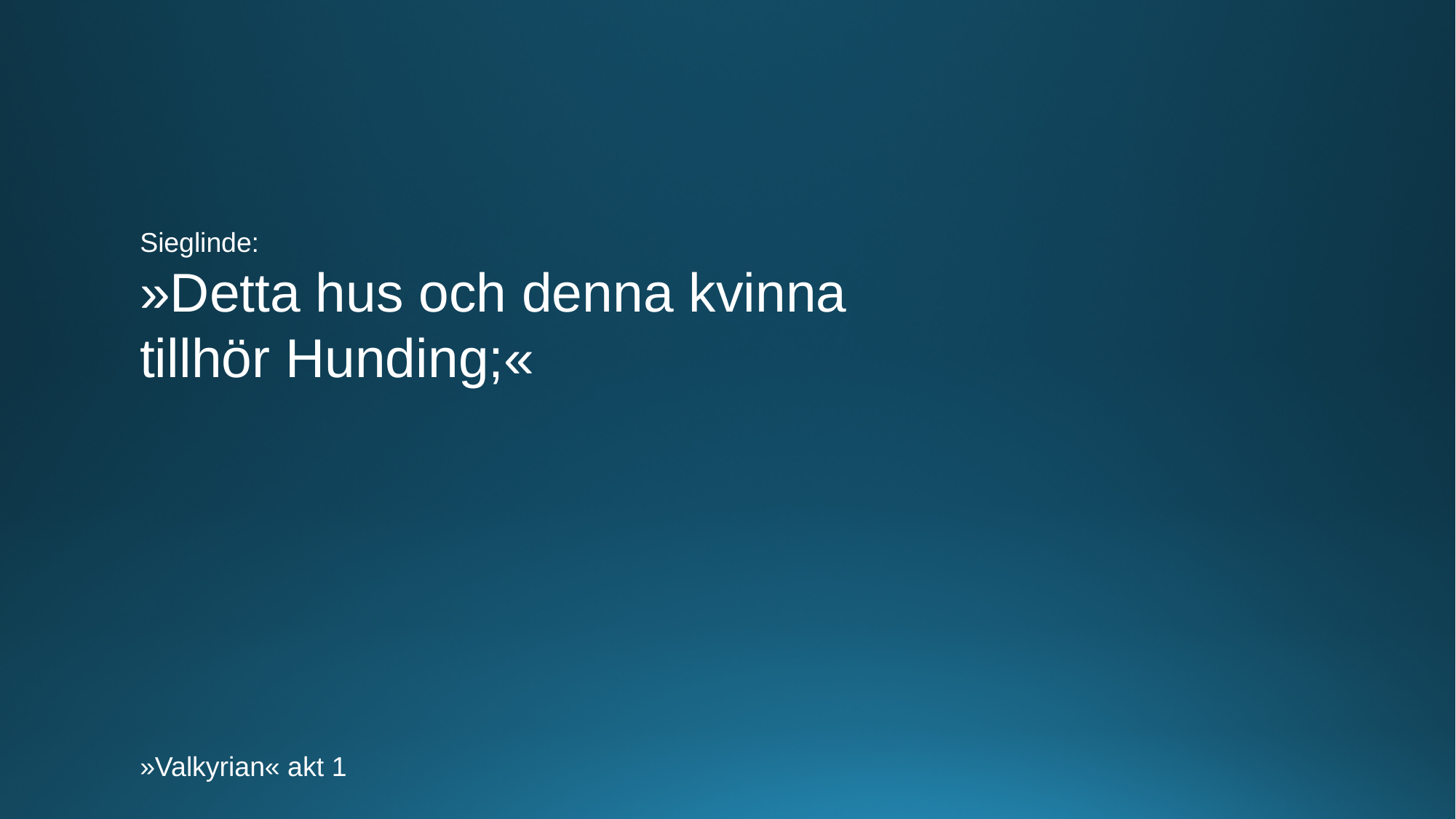

Sieglinde:
»Detta hus och denna kvinna
tillhör Hunding;«

»Valkyrian« akt 1